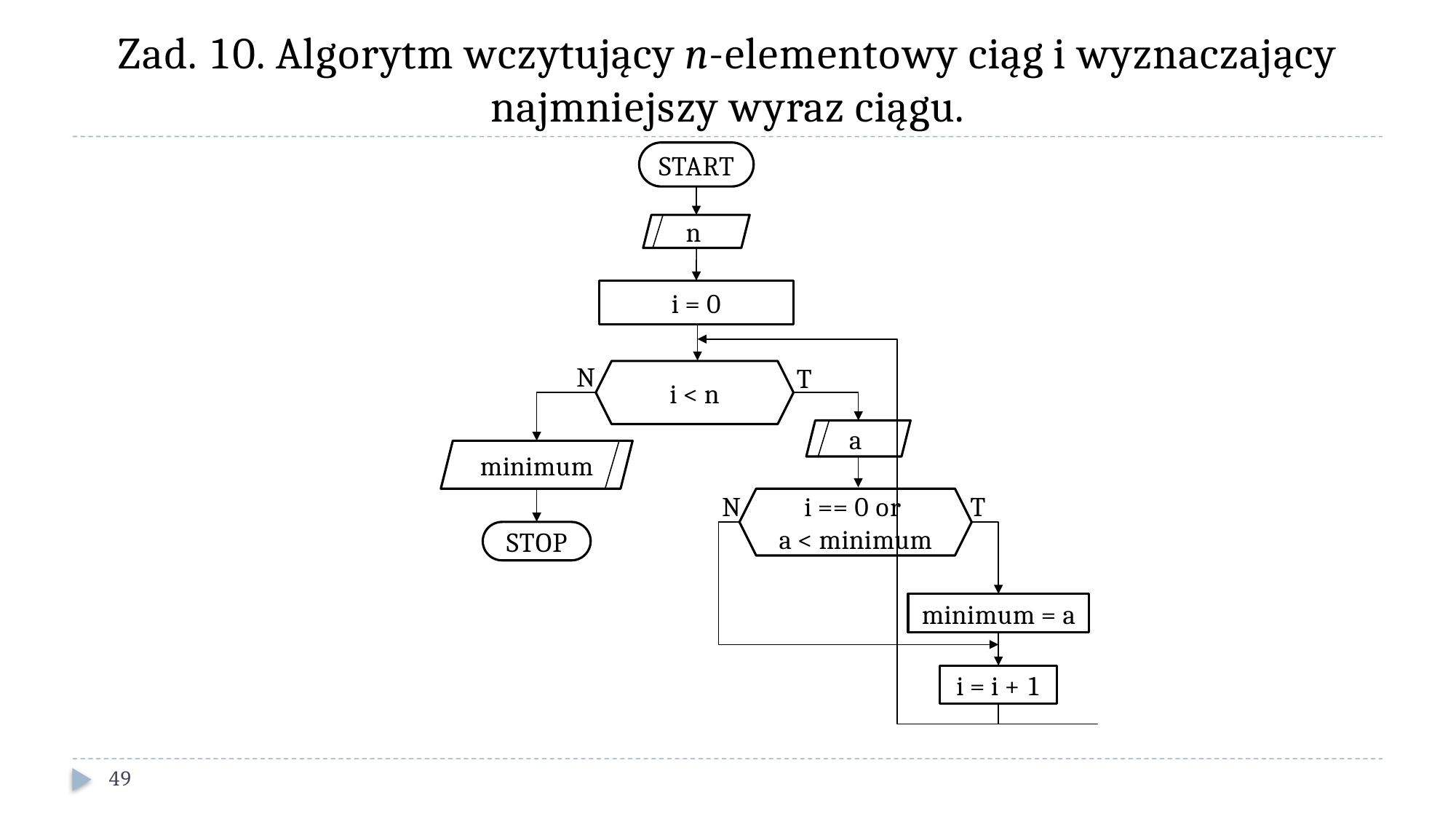

# Zad. 10. Algorytm wczytujący n-elementowy ciąg i wyznaczający najmniejszy wyraz ciągu.
START
n
i = 0
N
T
i < n
a
minimum
N
T
i == 0 or
a < minimum
STOP
minimum = a
i = i + 1
49